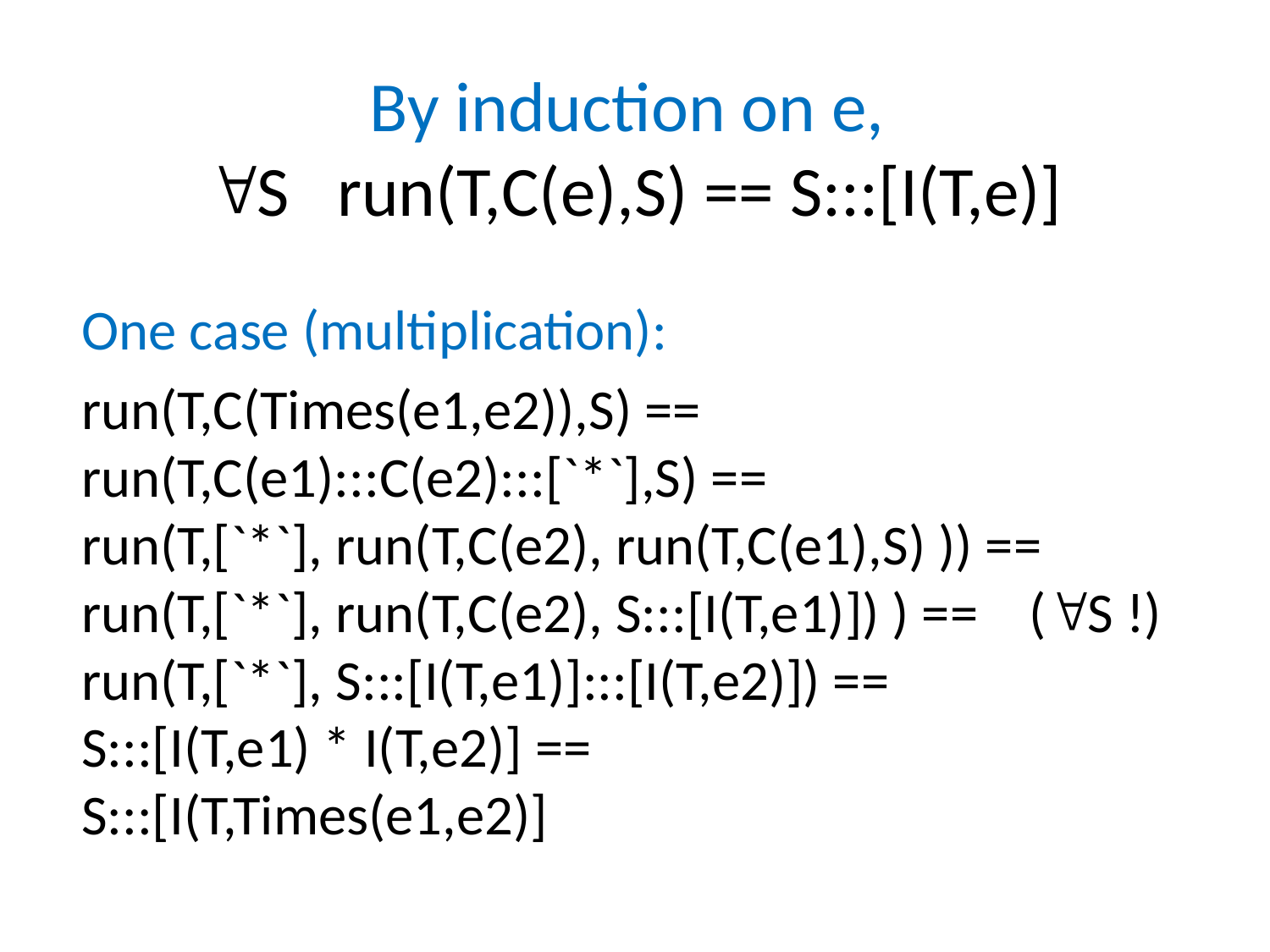

# By induction on e, ∀S   run(T,C(e),S) == S:::[I(T,e)]
One case (multiplication):
run(T,C(Times(e1,e2)),S) ==
run(T,C(e1):::C(e2):::[`*`],S) ==
run(T,[`*`], run(T,C(e2), run(T,C(e1),S) )) ==
run(T,[`*`], run(T,C(e2), S:::[I(T,e1)]) ) ==    (∀S !)
run(T,[`*`], S:::[I(T,e1)]:::[I(T,e2)]) ==
S:::[I(T,e1) * I(T,e2)] ==
S:::[I(T,Times(e1,e2)]